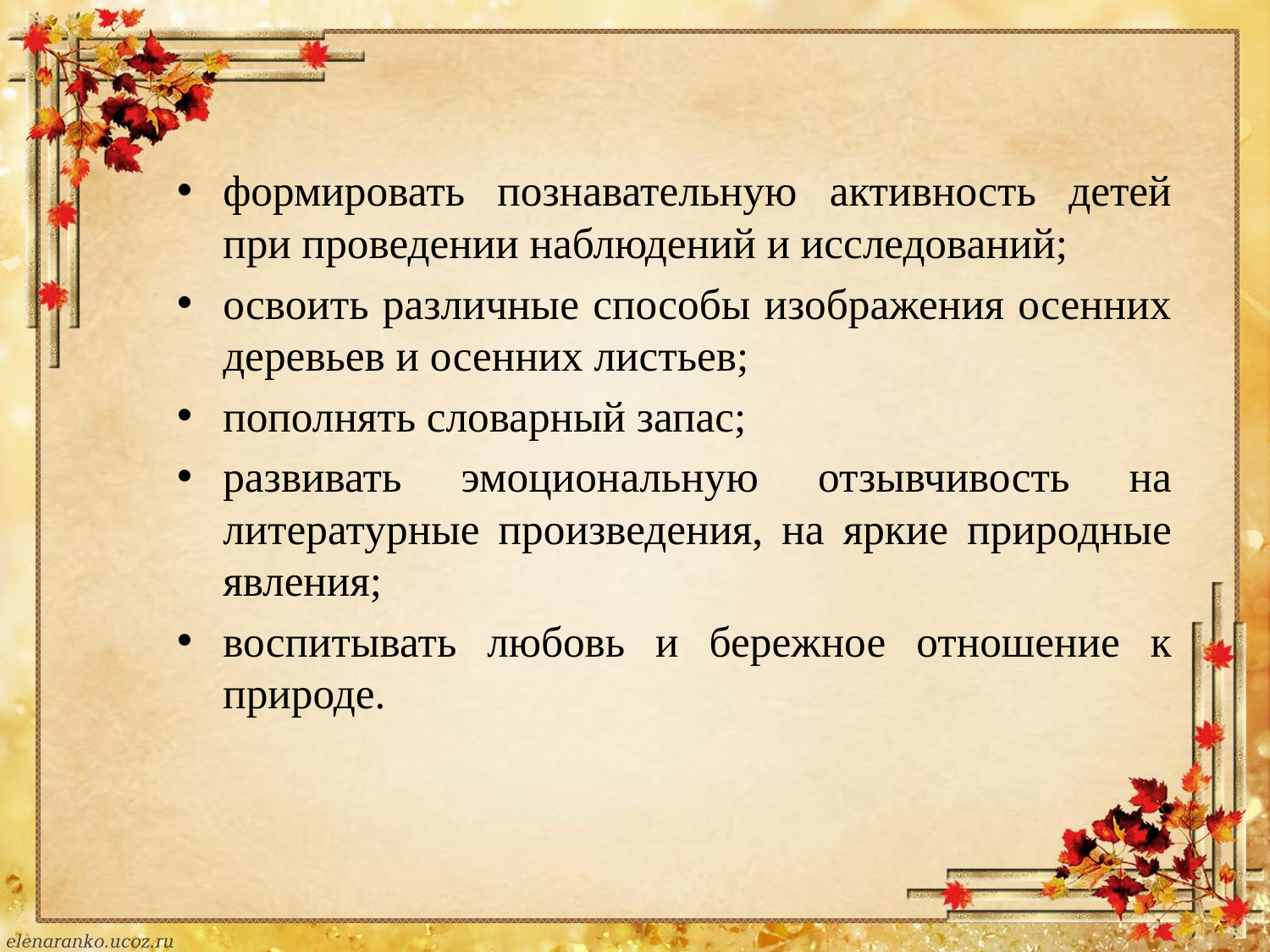

формировать познавательную активность детей при проведении наблюдений и исследований;
освоить различные способы изображения осенних деревьев и осенних листьев;
пополнять словарный запас;
развивать эмоциональную отзывчивость на литературные произведения, на яркие природные явления;
воспитывать любовь и бережное отношение к природе.